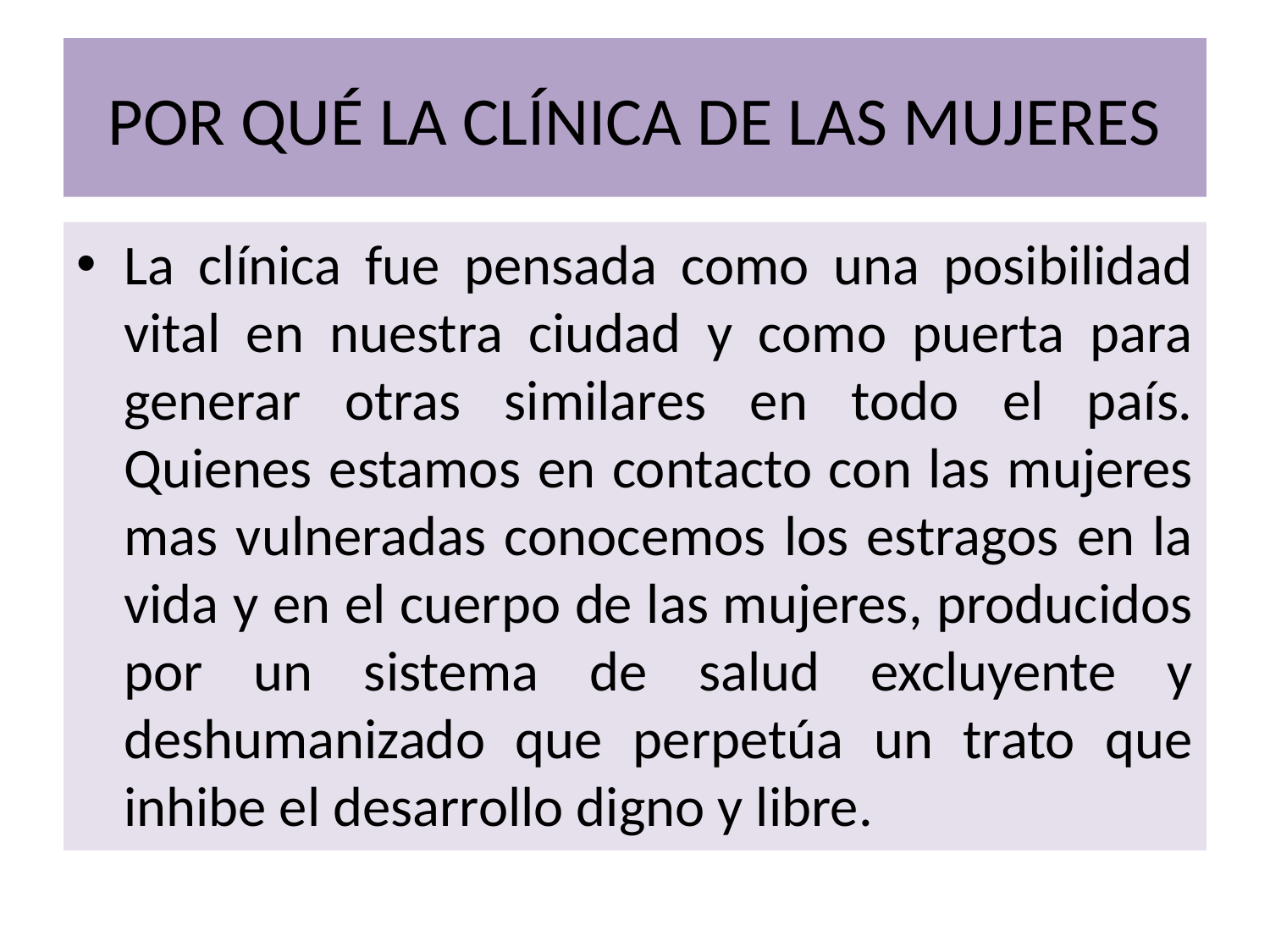

# POR QUÉ LA CLÍNICA DE LAS MUJERES
La clínica fue pensada como una posibilidad vital en nuestra ciudad y como puerta para generar otras similares en todo el país. Quienes estamos en contacto con las mujeres mas vulneradas conocemos los estragos en la vida y en el cuerpo de las mujeres, producidos por un sistema de salud excluyente y deshumanizado que perpetúa un trato que inhibe el desarrollo digno y libre.